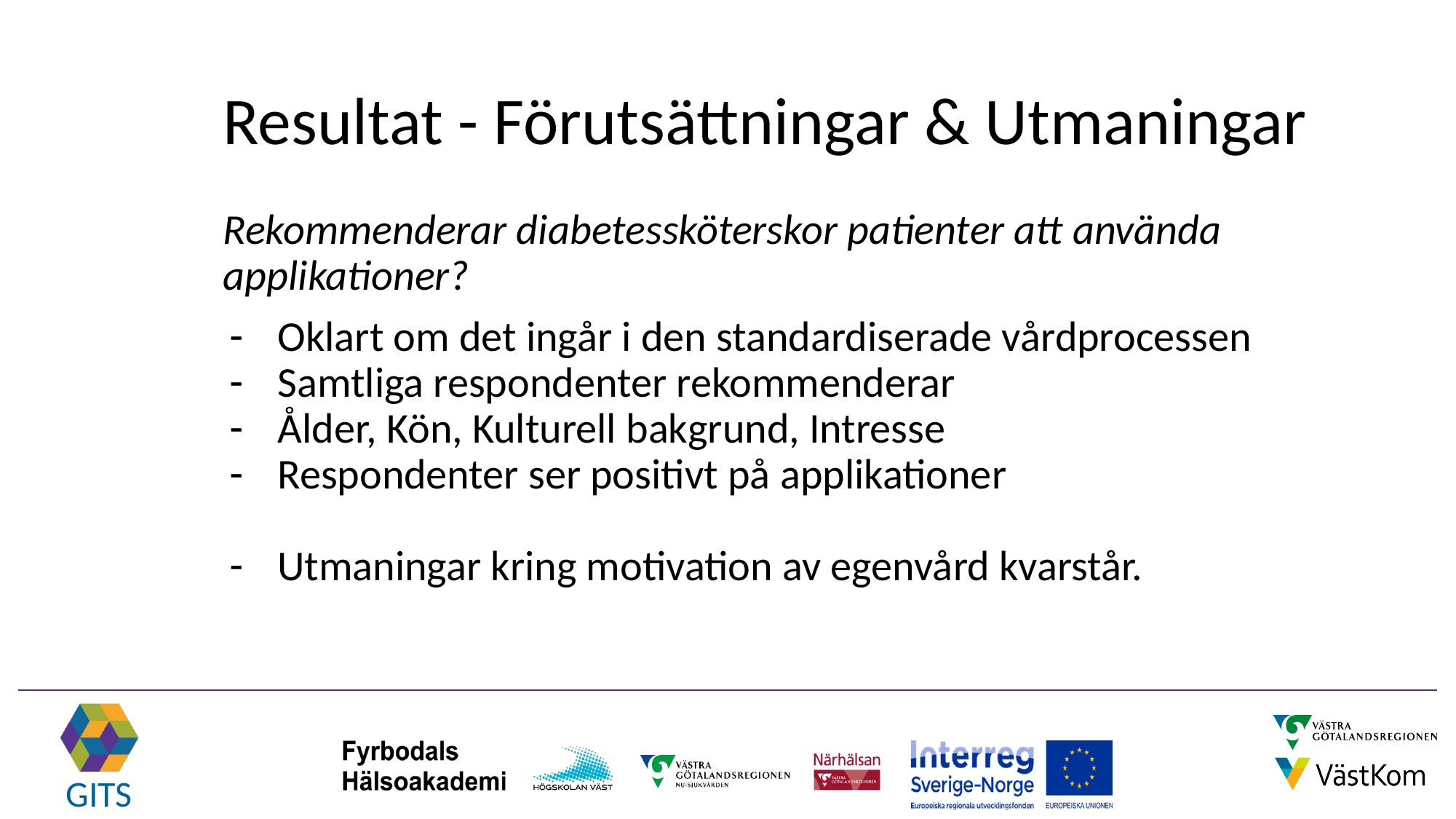

# Resultat - Förutsättningar & Utmaningar
Rekommenderar diabetessköterskor patienter att använda applikationer?
Oklart om det ingår i den standardiserade vårdprocessen
Samtliga respondenter rekommenderar
Ålder, Kön, Kulturell bakgrund, Intresse
Respondenter ser positivt på applikationer
Utmaningar kring motivation av egenvård kvarstår.